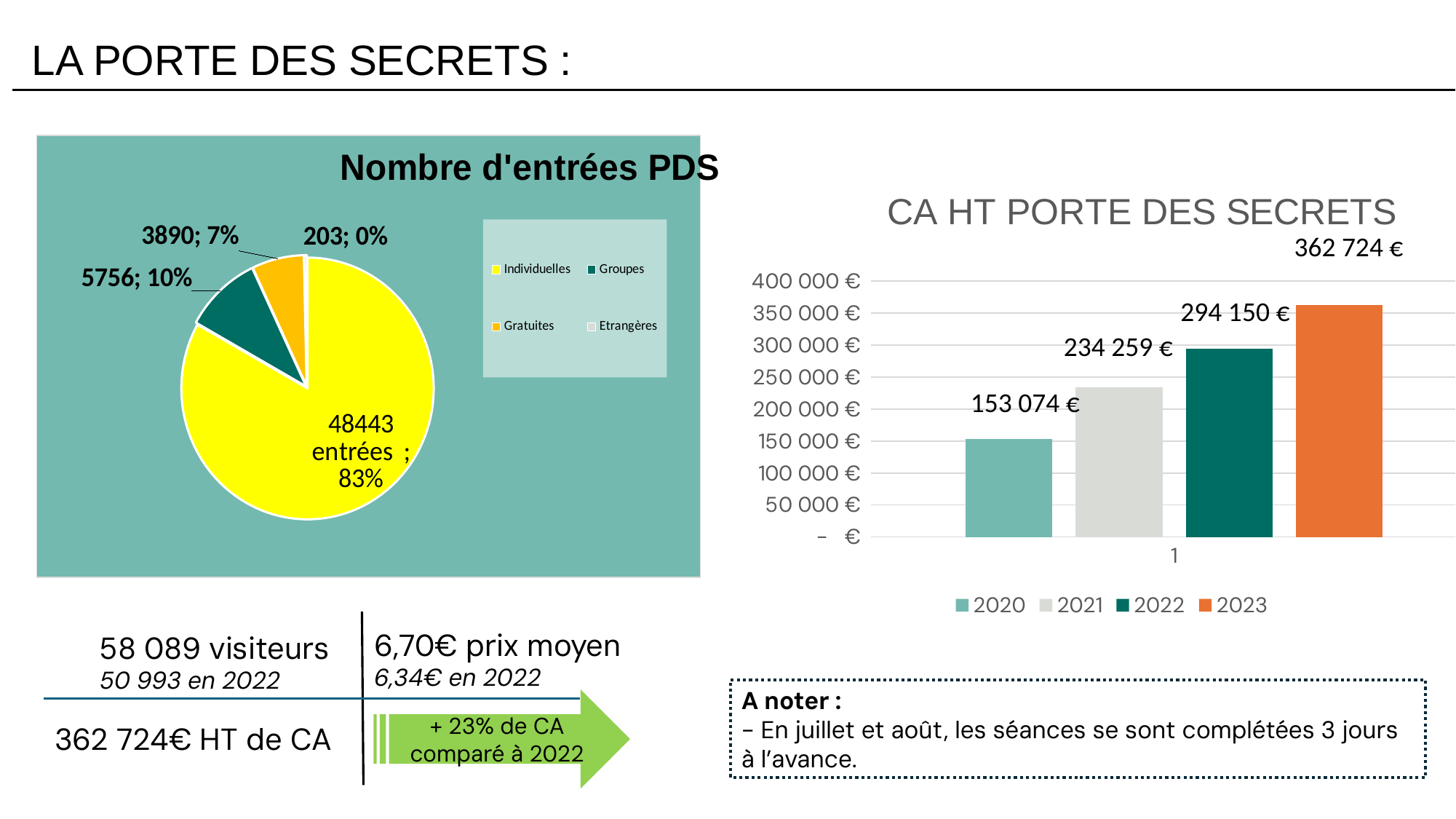

LA PORTE DES SECRETS :

### Chart: Nombre d'entrées PDS

| Category |  |
|---|---|
| Individuelles  | 48443.0 |
| Groupes  | 5756.0 |
| Gratuites  | 3890.0 |
| Etrangères | 203.0 |

### Chart: CA HT PORTE DES SECRETS

| Category | 2020 | 2021 | 2022 | 2023 |
|---|---|---|---|---|
 362 724 €
 294 150 €
 234 259 €
 153 074 €
6,70€ prix moyen
6,34€ en 2022
58 089 visiteurs
50 993 en 2022
A noter :
- En juillet et août, les séances se sont complétées 3 jours à l’avance.
+ 23% de CA comparé à 2022
362 724€ HT de CA